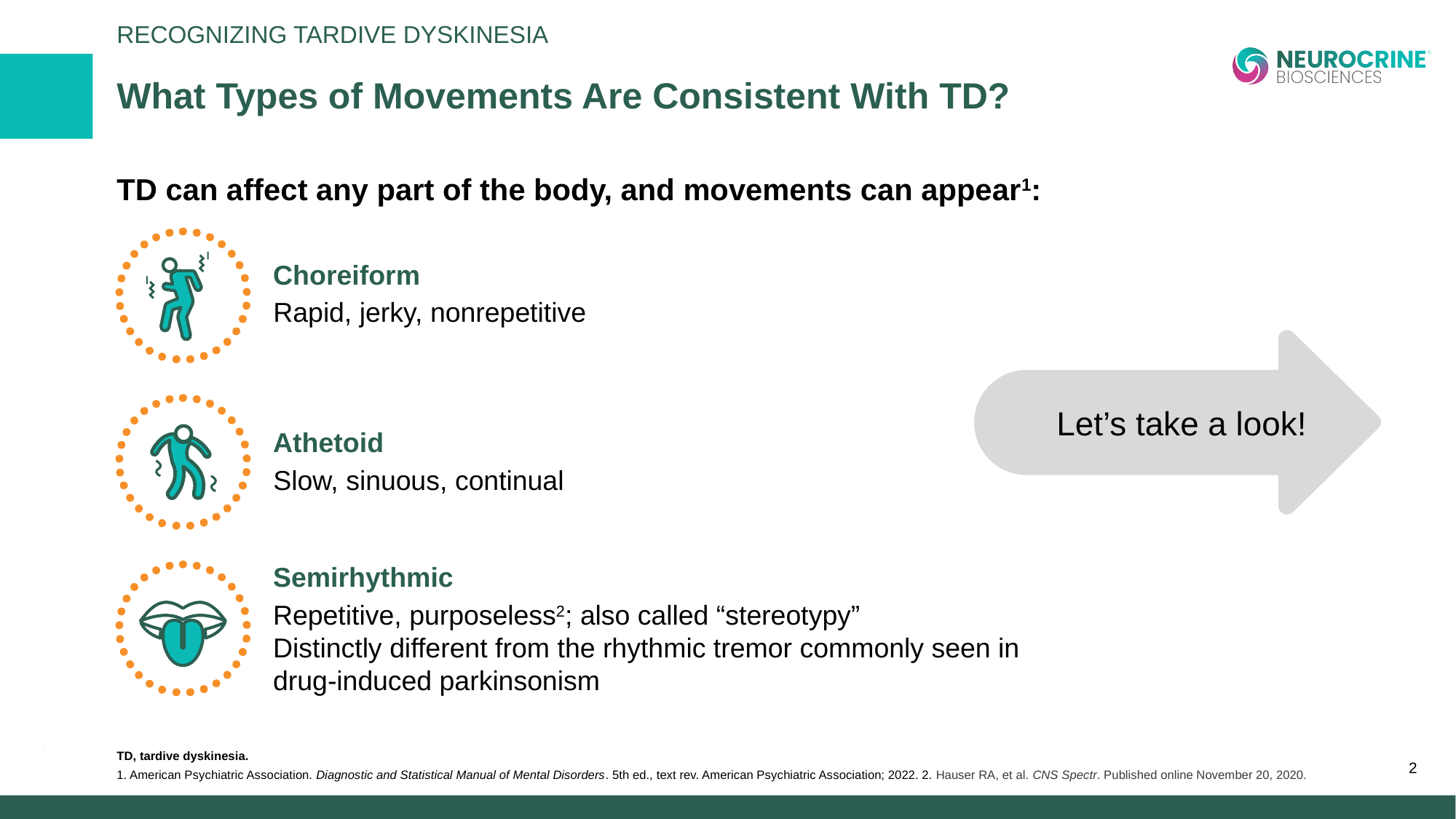

Recognizing Tardive Dyskinesia
# What Types of Movements Are Consistent With TD?
TD can affect any part of the body, and movements can appear1:

Choreiform
Rapid, jerky, nonrepetitive

Let’s take a look!

Athetoid
Slow, sinuous, continual
Semirhythmic
Repetitive, purposeless2; also called “stereotypy”
Distinctly different from the rhythmic tremor commonly seen in drug-induced parkinsonism

2
TD, tardive dyskinesia.
1. American Psychiatric Association. Diagnostic and Statistical Manual of Mental Disorders. 5th ed., text rev. American Psychiatric Association; 2022. 2. Hauser RA, et al. CNS Spectr. Published online November 20, 2020.